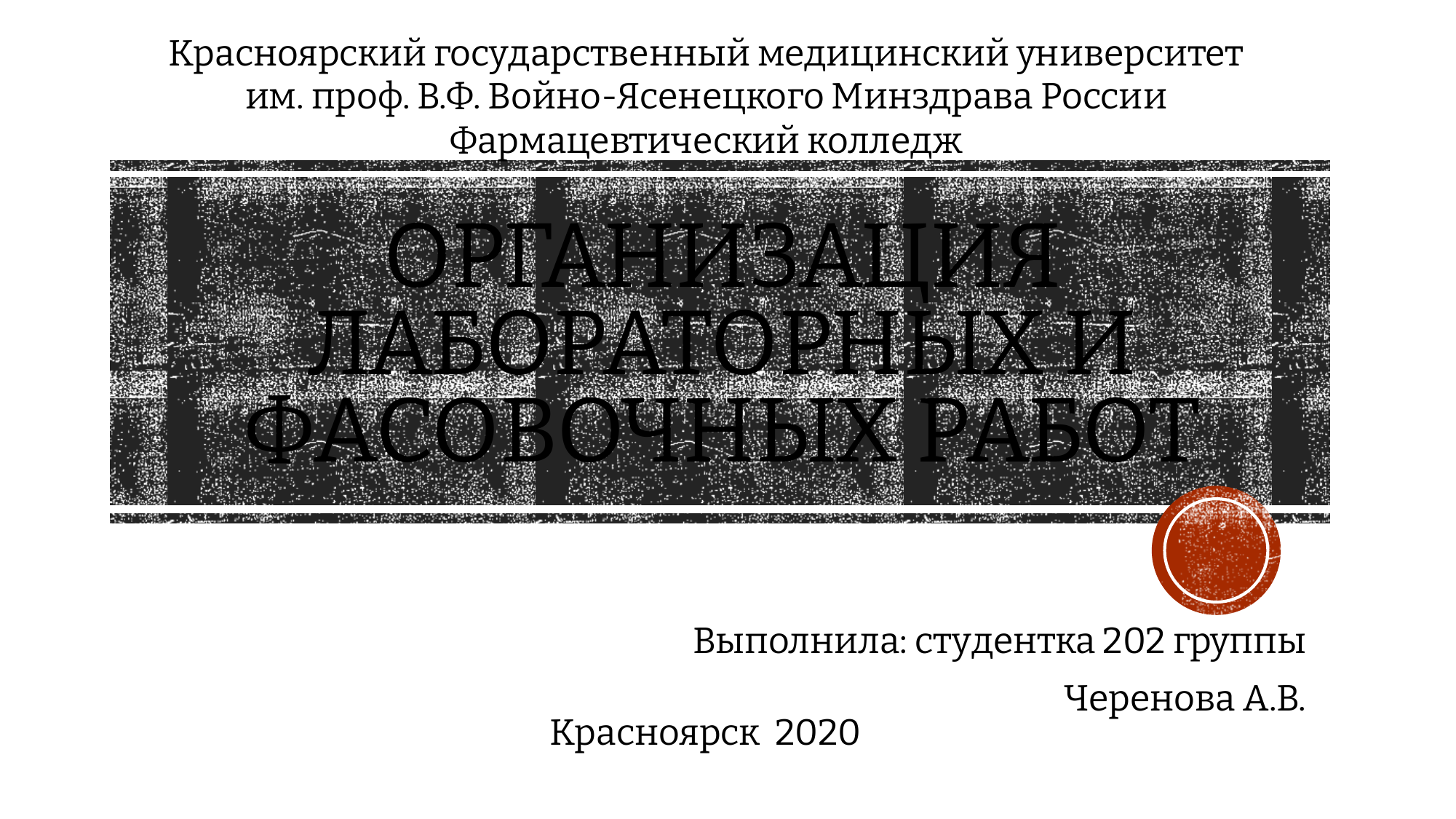

Красноярский государственный медицинский университет им. проф. В.Ф. Войно-Ясенецкого Минздрава России Фармацевтический колледж
# Организация лабораторных и фасовочных работ
Выполнила: студентка 202 группы
                           Черенова А.В.
Красноярск  2020